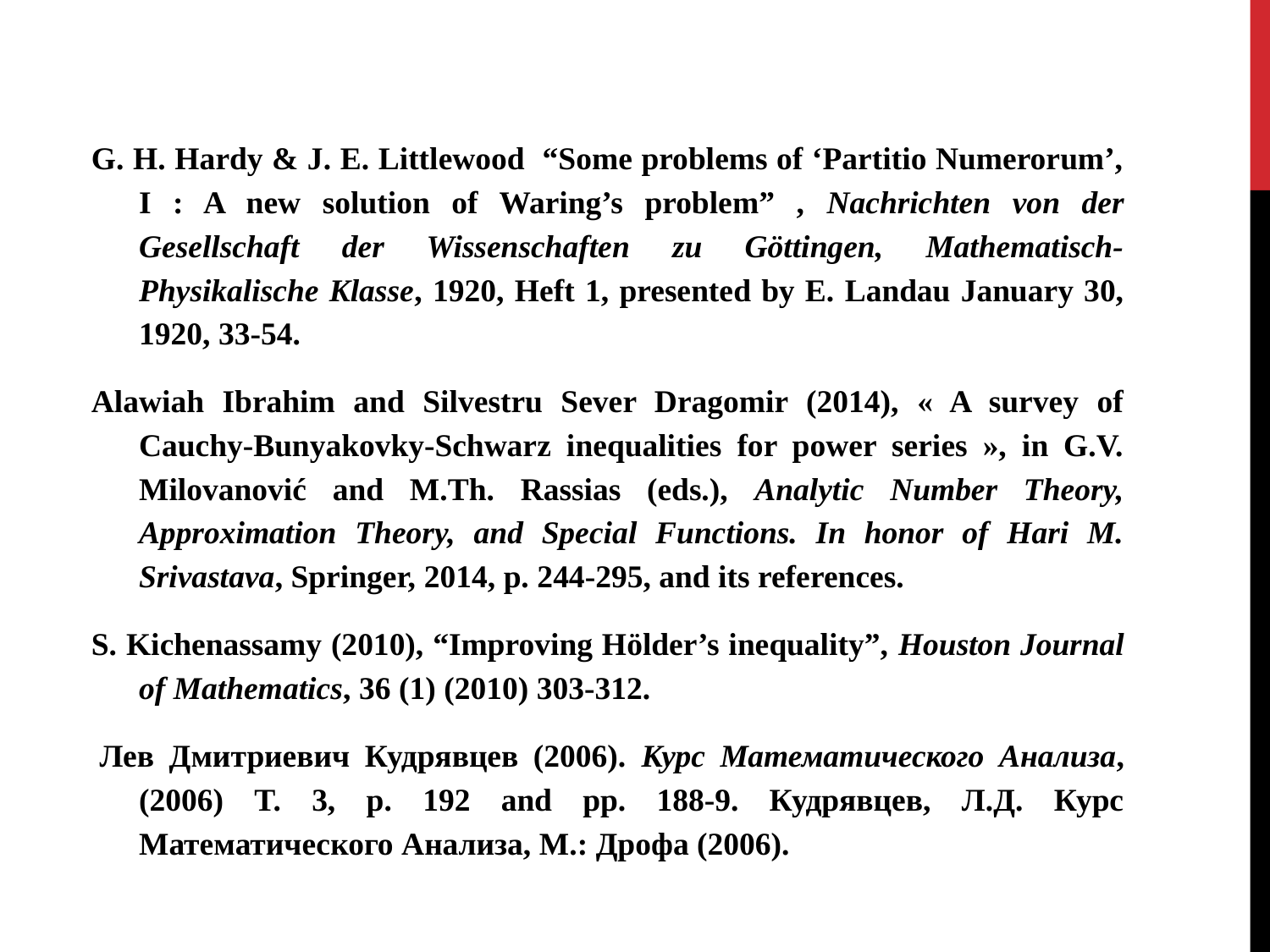

G. H. Hardy & J. E. Littlewood  “Some problems of ‘Partitio Numerorum’, I : A new solution of Waring’s problem” , Nachrichten von der Gesellschaft der Wissenschaften zu Göttingen, Mathematisch-Physikalische Klasse, 1920, Heft 1, presented by E. Landau January 30, 1920, 33-54.
Alawiah Ibrahim and Silvestru Sever Dragomir (2014), « A survey of Cauchy-Bunyakovky-Schwarz inequalities for power series », in G.V. Milovanović and M.Th. Rassias (eds.), Analytic Number Theory, Approximation Theory, and Special Functions. In honor of Hari M. Srivastava, Springer, 2014, p. 244-295, and its references.
S. Kichenassamy (2010), “Improving Hölder’s inequality”, Houston Journal of Mathematics, 36 (1) (2010) 303-312.
 Лев Дмитриевич Кудрявцев (2006). Курс Математического Анализа, (2006) T. 3, p. 192 and pp. 188-9. Кудрявцев, Л.Д. Курс Математического Анализа, М.: Дрофа (2006).